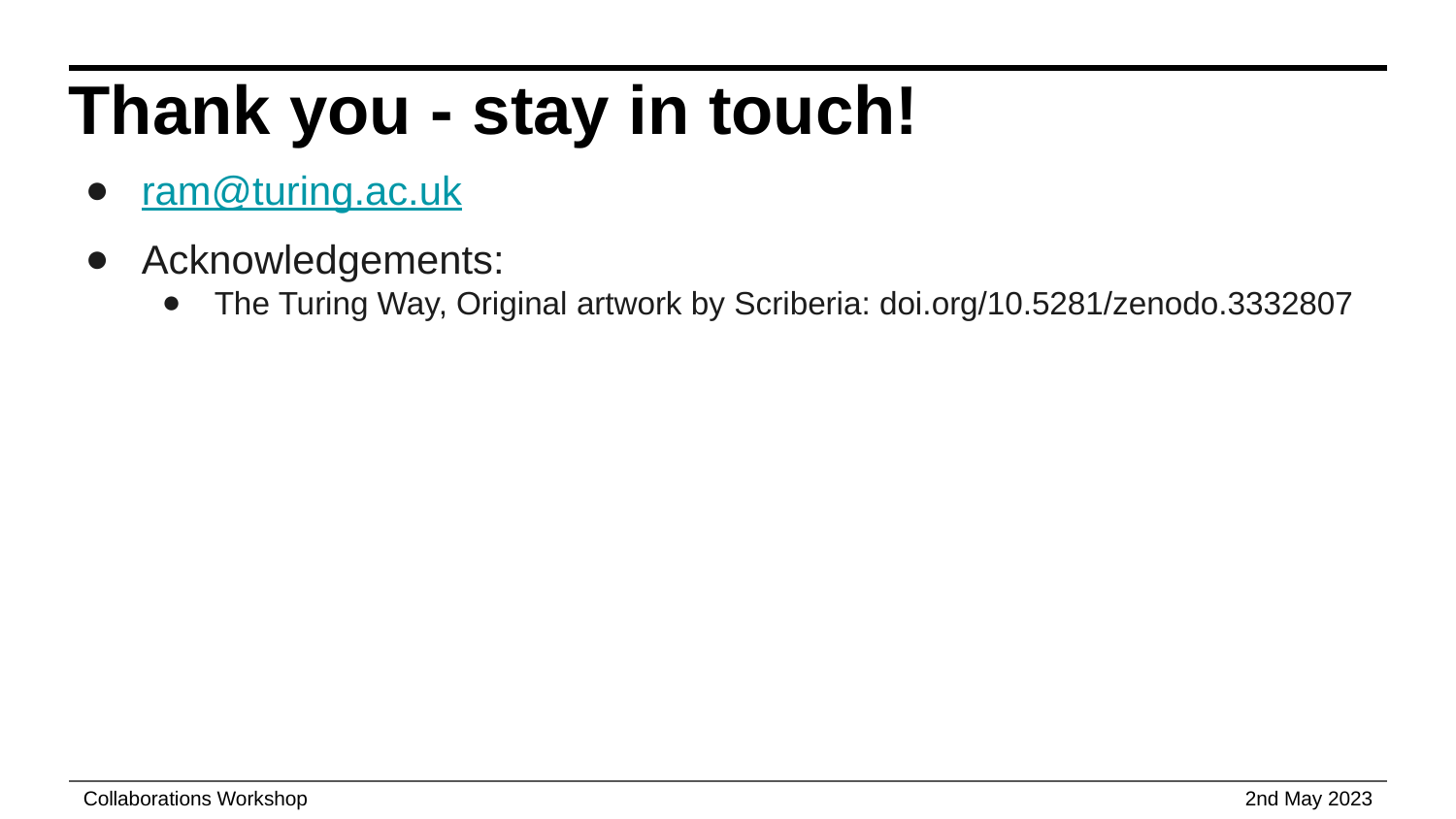

Thank you - stay in touch!
ram@turing.ac.uk
Acknowledgements:
The Turing Way, Original artwork by Scriberia: doi.org/10.5281/zenodo.3332807

Collaborations Workshop
2nd May 2023